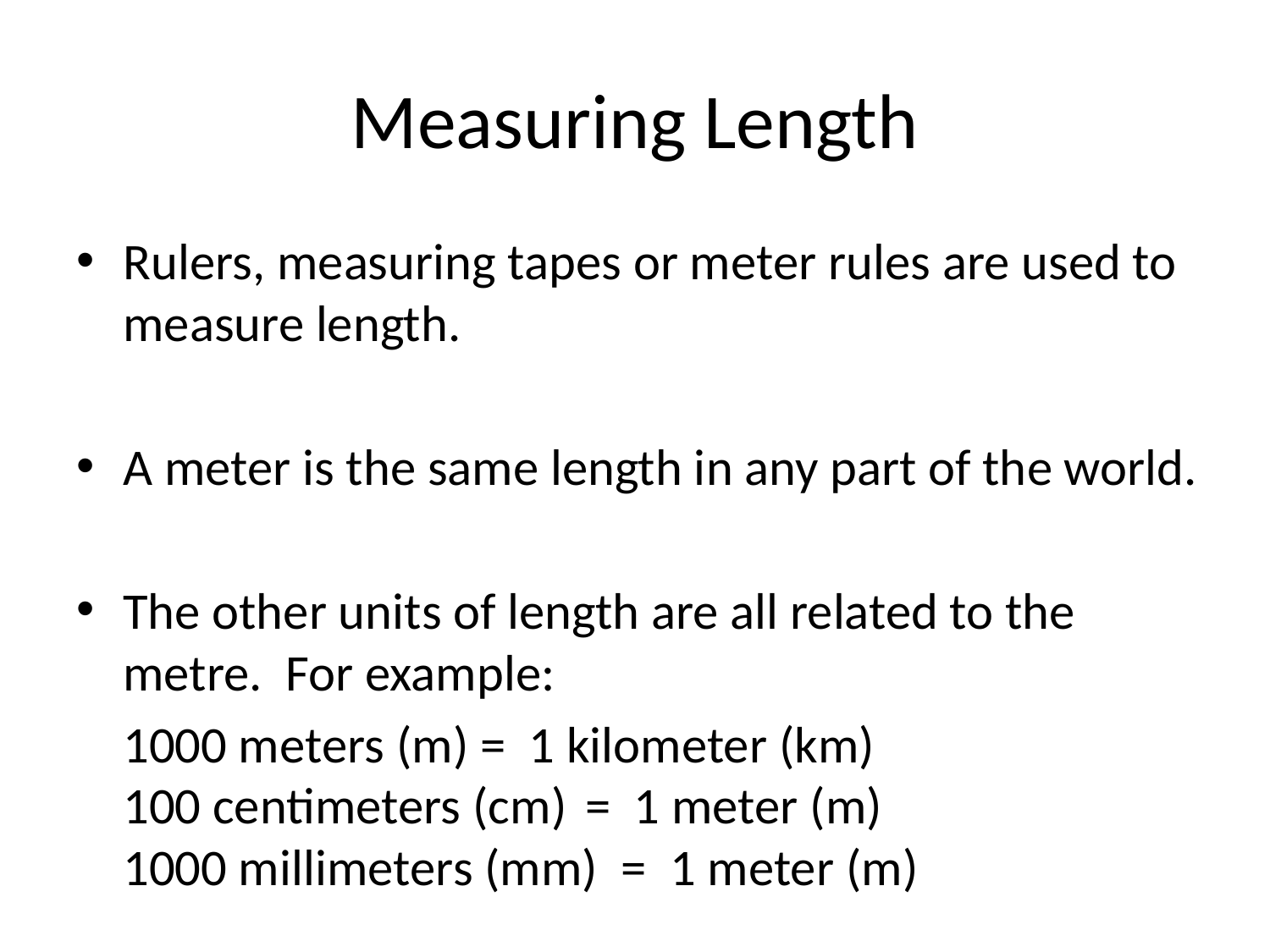

# Measuring Length
Rulers, measuring tapes or meter rules are used to measure length.

A meter is the same length in any part of the world.

The other units of length are all related to the metre.  For example:
	1000 meters (m) =  1 kilometer (km)
100 centimeters (cm)	=  1 meter (m)
1000 millimeters (mm)  =  1 meter (m)